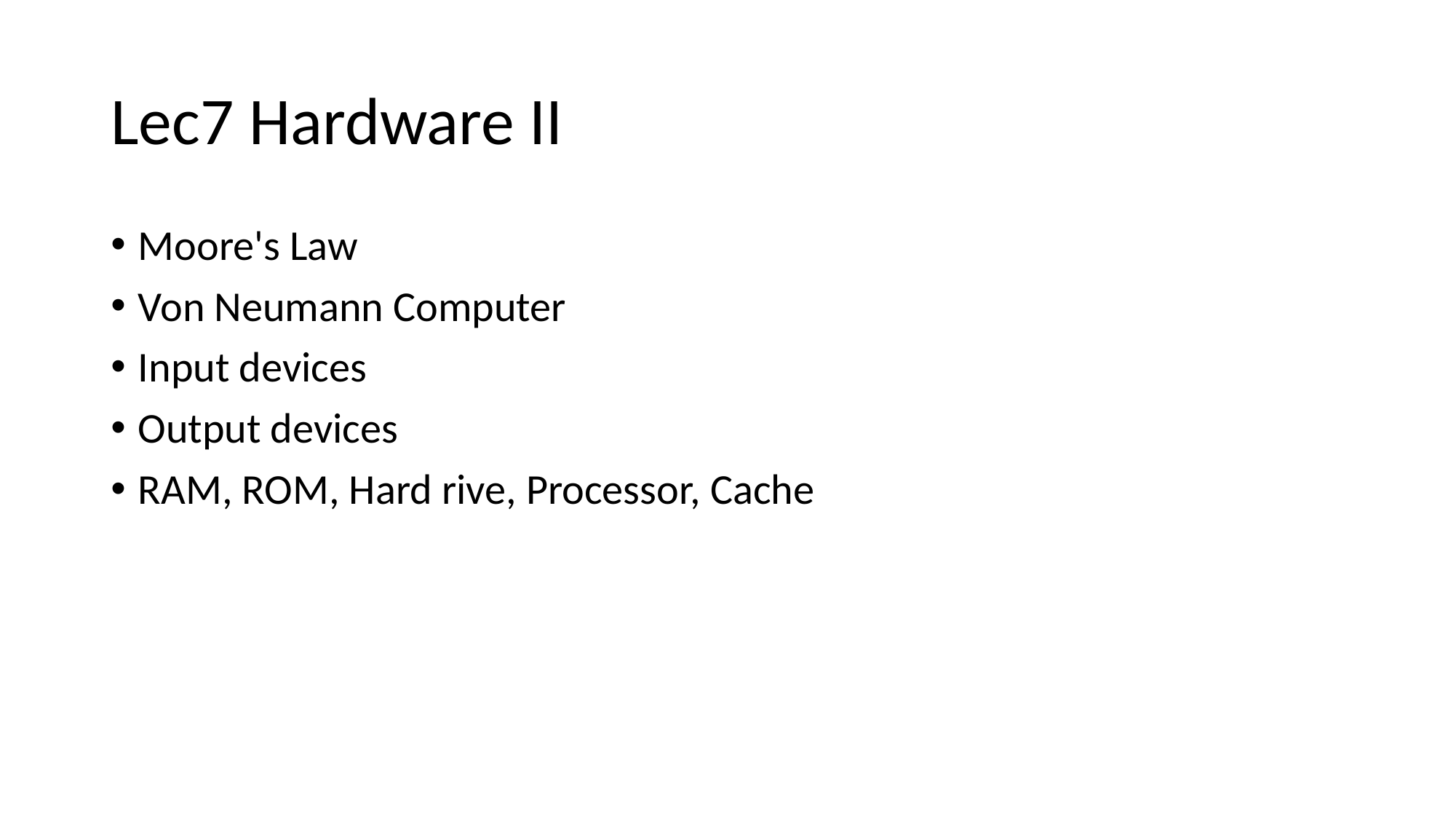

# Lec7 Hardware II
Moore's Law
Von Neumann Computer
Input devices
Output devices
RAM, ROM, Hard rive, Processor, Cache